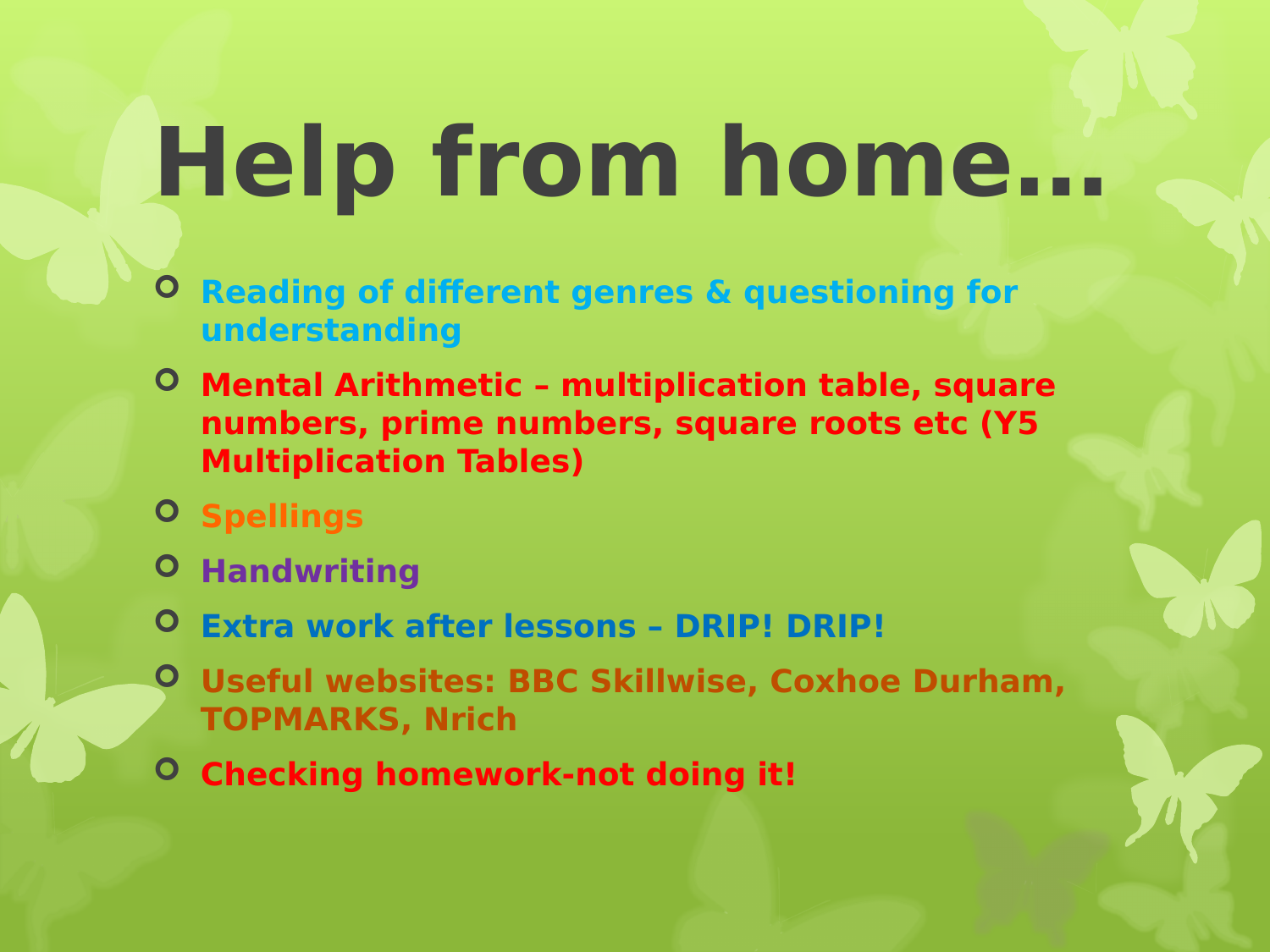

# Help from home…
Reading of different genres & questioning for understanding
Mental Arithmetic – multiplication table, square numbers, prime numbers, square roots etc (Y5 Multiplication Tables)
Spellings
Handwriting
Extra work after lessons – DRIP! DRIP!
Useful websites: BBC Skillwise, Coxhoe Durham, TOPMARKS, Nrich
Checking homework-not doing it!